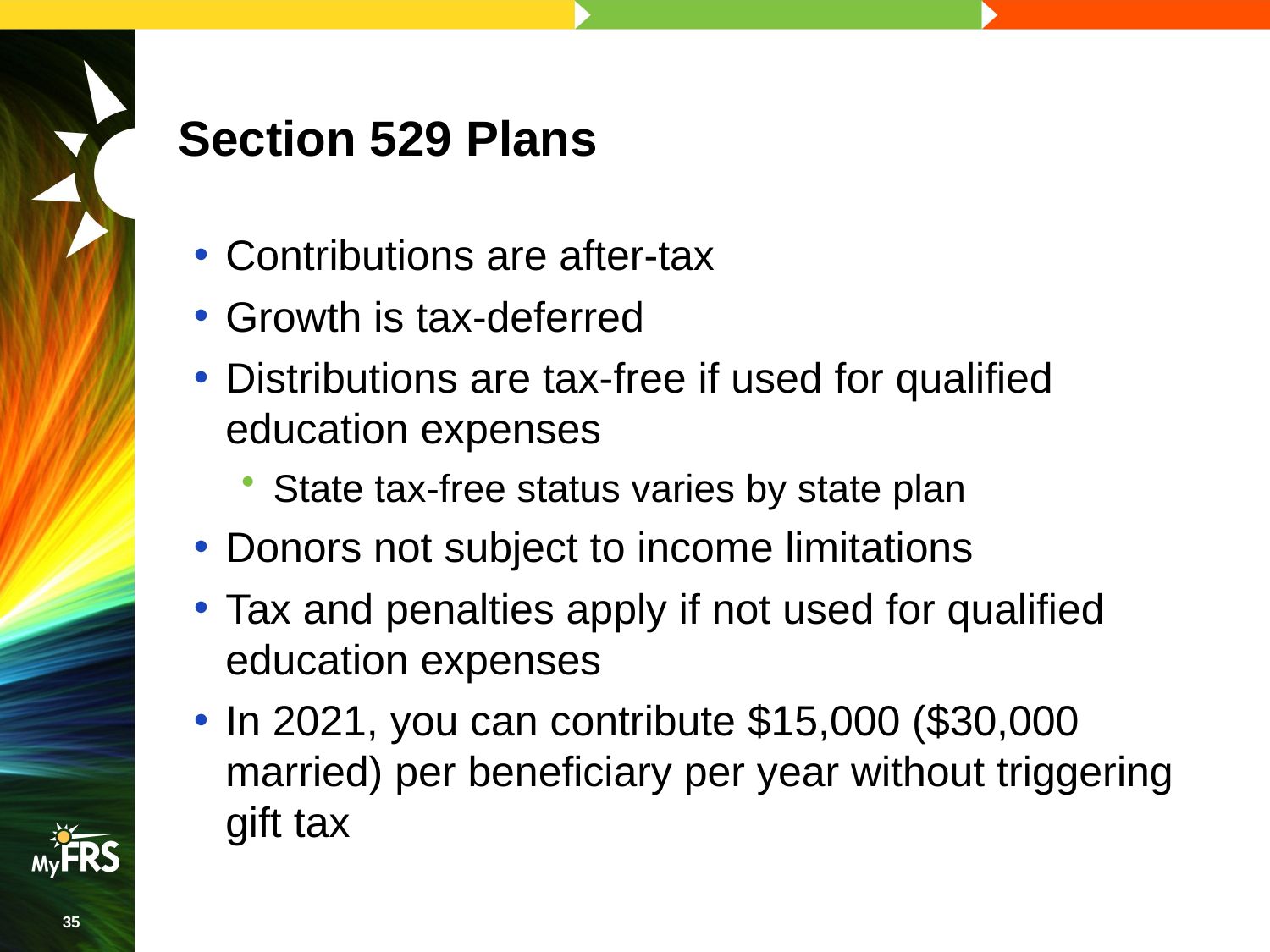

# Section 529 Plans
Contributions are after-tax
Growth is tax-deferred
Distributions are tax-free if used for qualified education expenses
State tax-free status varies by state plan
Donors not subject to income limitations
Tax and penalties apply if not used for qualified education expenses
In 2021, you can contribute $15,000 ($30,000 married) per beneficiary per year without triggering gift tax
35